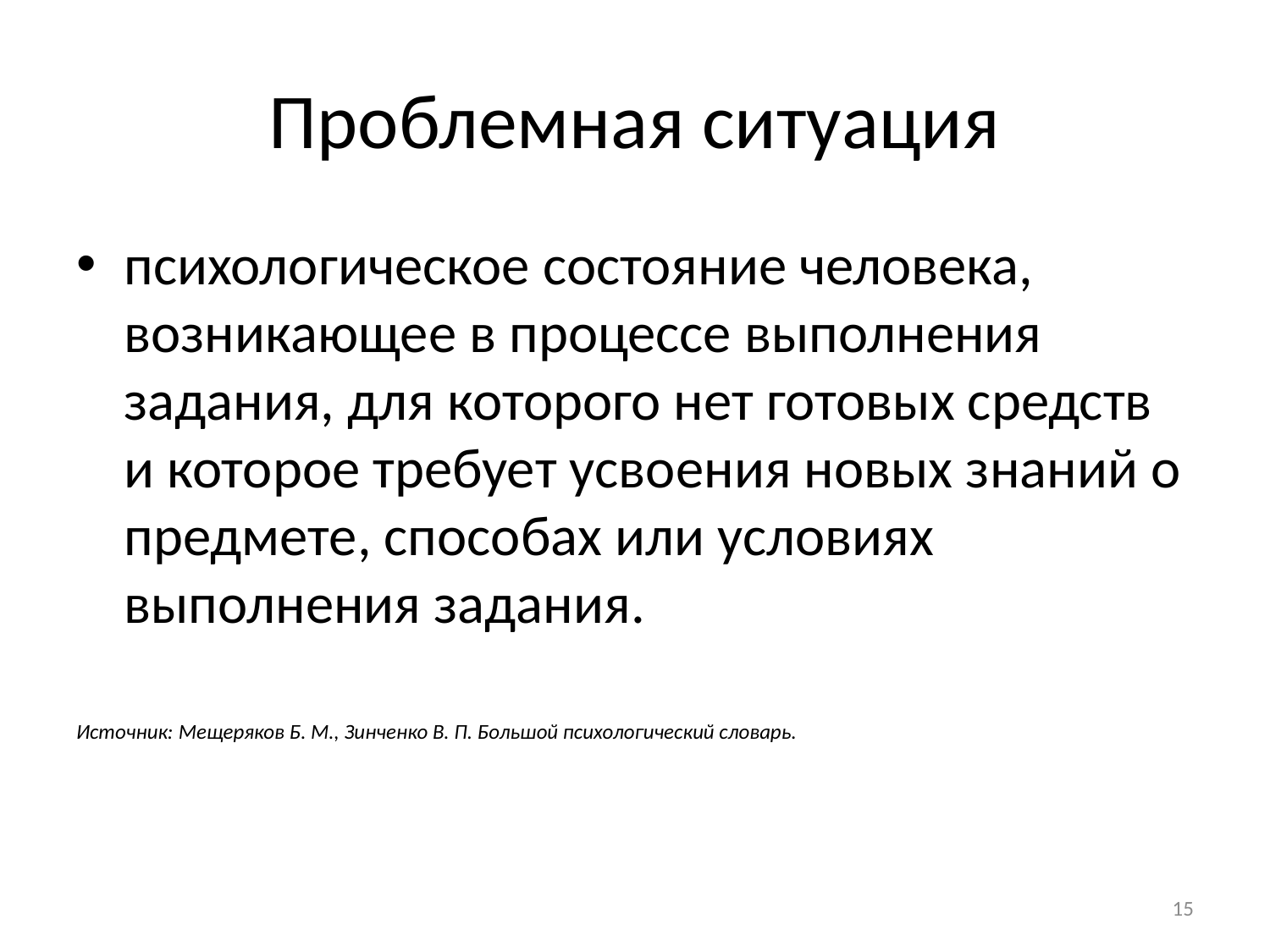

# Проблемная ситуация
психологическое состояние человека, возникающее в процессе выполнения задания, для которого нет готовых средств и которое требует усвоения новых знаний о предмете, способах или условиях выполнения задания.

Источник: Мещеряков Б. М., Зинченко В. П. Большой психологический словарь.
15